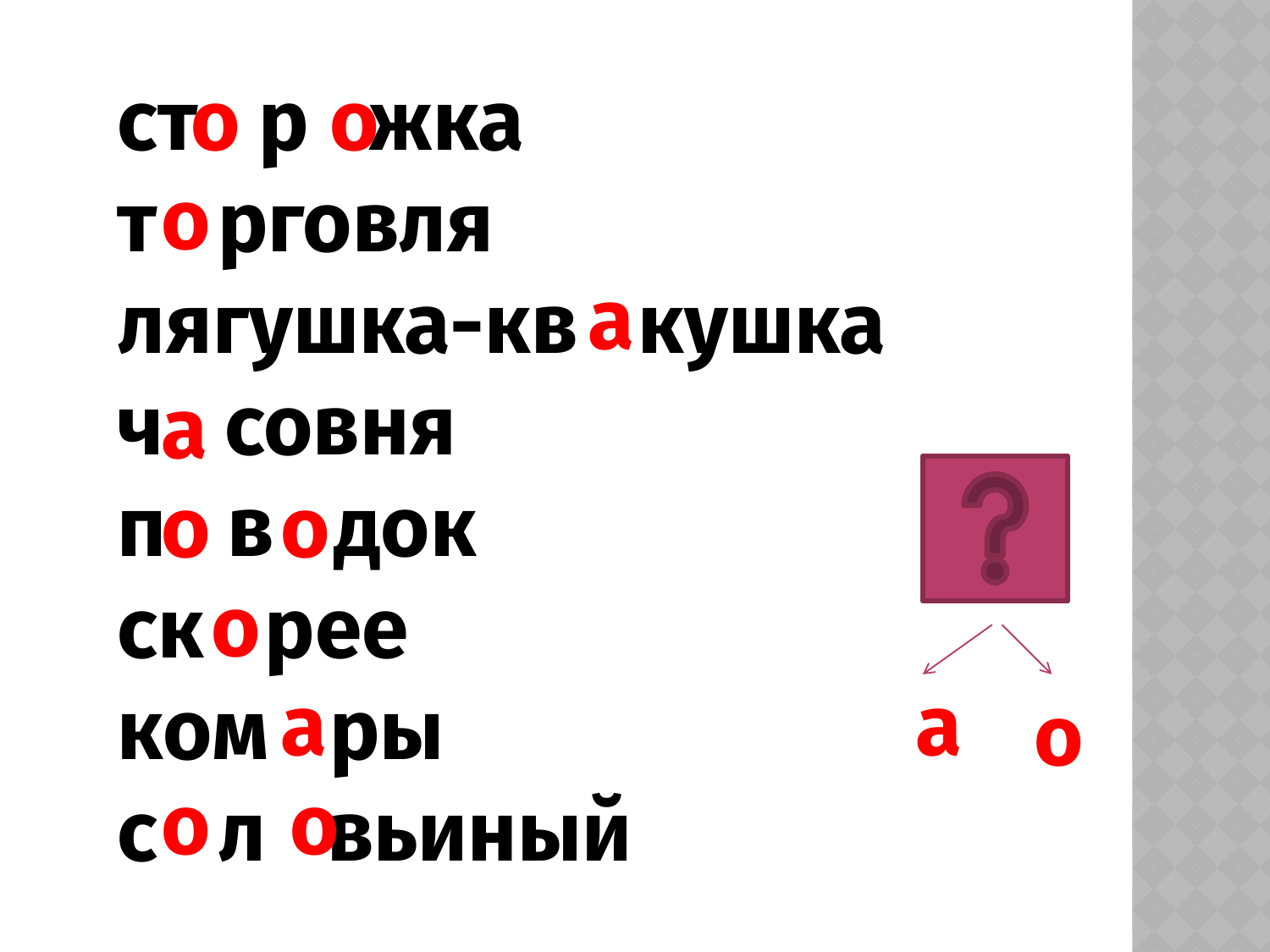

ст   р   жка
т   рговля
лягушка-кв   кушка
ч   совня
п   в   док
ск   рее
ком   ры
с   л   вьиный
о
о
о
а
а

о
о
о
а
а
о
о
о